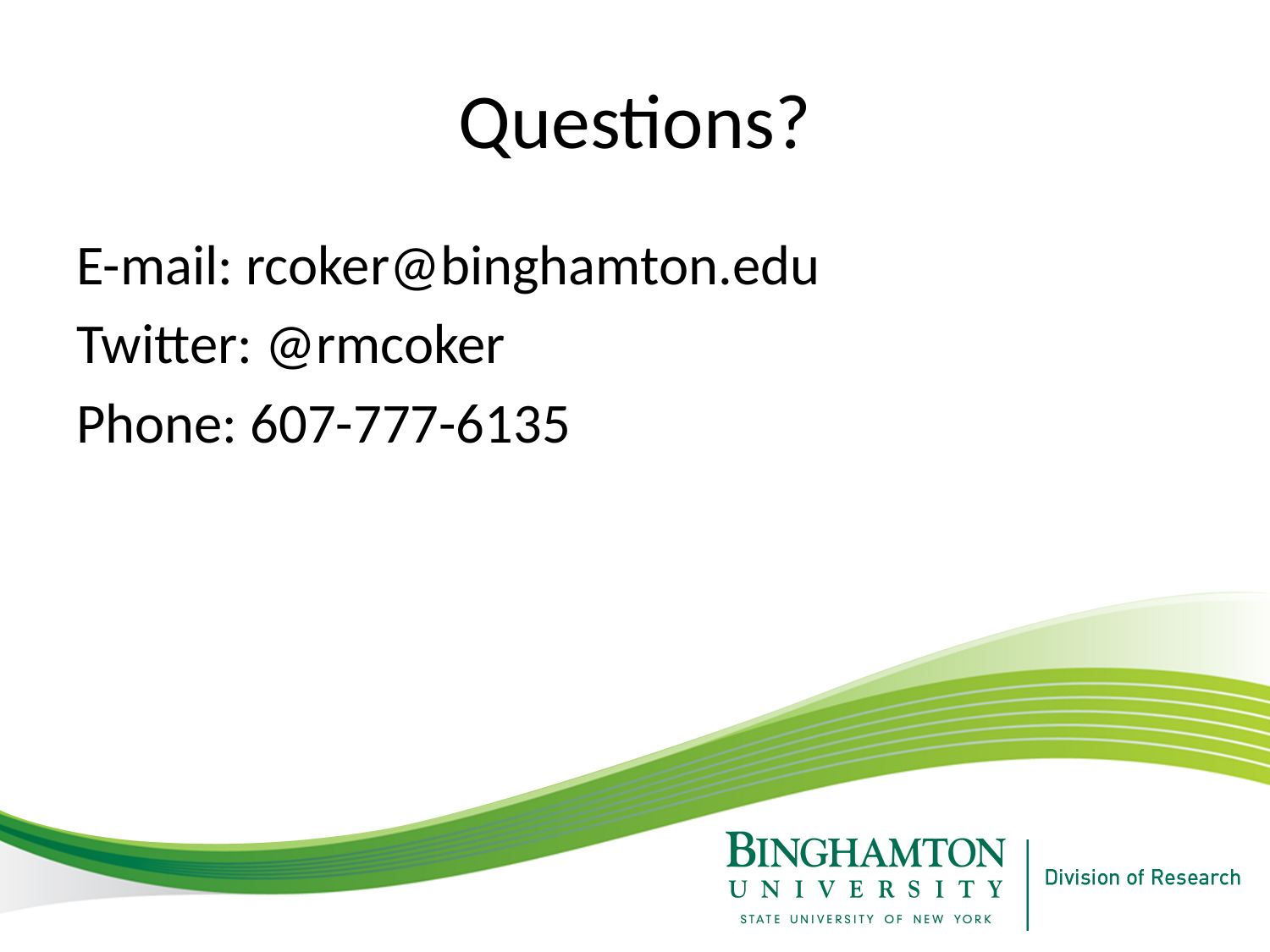

# Questions?
E-mail: rcoker@binghamton.edu
Twitter: @rmcoker
Phone: 607-777-6135